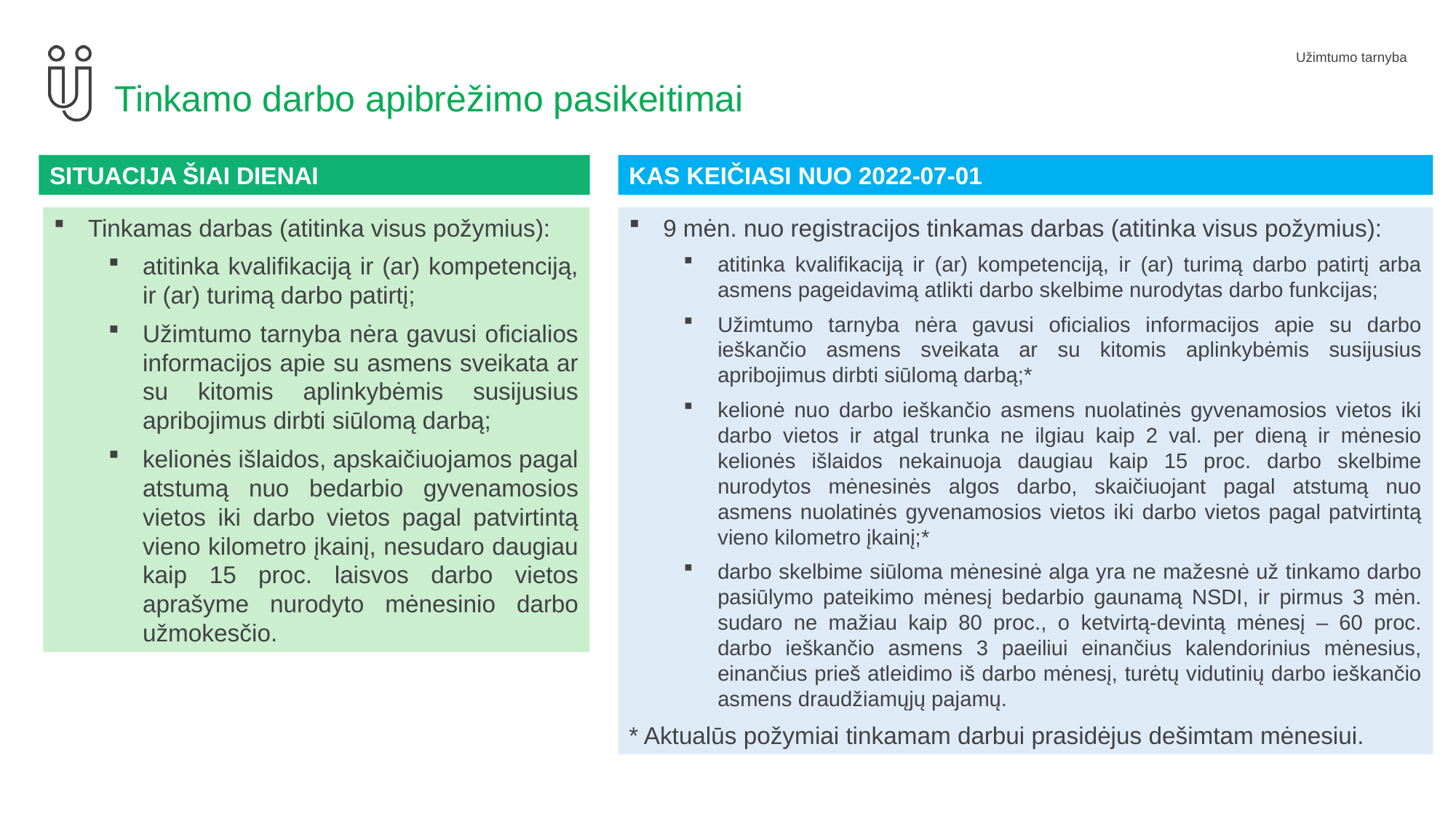

# Tinkamo darbo apibrėžimo pasikeitimai
SITUACIJA ŠIAI DIENAI
KAS KEIČIASI NUO 2022-07-01
Tinkamas darbas (atitinka visus požymius):
atitinka kvalifikaciją ir (ar) kompetenciją, ir (ar) turimą darbo patirtį;
Užimtumo tarnyba nėra gavusi oficialios informacijos apie su asmens sveikata ar su kitomis aplinkybėmis susijusius apribojimus dirbti siūlomą darbą;
kelionės išlaidos, apskaičiuojamos pagal atstumą nuo bedarbio gyvenamosios vietos iki darbo vietos pagal patvirtintą vieno kilometro įkainį, nesudaro daugiau kaip 15 proc. laisvos darbo vietos aprašyme nurodyto mėnesinio darbo užmokesčio.
9 mėn. nuo registracijos tinkamas darbas (atitinka visus požymius):
atitinka kvalifikaciją ir (ar) kompetenciją, ir (ar) turimą darbo patirtį arba asmens pageidavimą atlikti darbo skelbime nurodytas darbo funkcijas;
Užimtumo tarnyba nėra gavusi oficialios informacijos apie su darbo ieškančio asmens sveikata ar su kitomis aplinkybėmis susijusius apribojimus dirbti siūlomą darbą;*
kelionė nuo darbo ieškančio asmens nuolatinės gyvenamosios vietos iki darbo vietos ir atgal trunka ne ilgiau kaip 2 val. per dieną ir mėnesio kelionės išlaidos nekainuoja daugiau kaip 15 proc. darbo skelbime nurodytos mėnesinės algos darbo, skaičiuojant pagal atstumą nuo asmens nuolatinės gyvenamosios vietos iki darbo vietos pagal patvirtintą vieno kilometro įkainį;*
darbo skelbime siūloma mėnesinė alga yra ne mažesnė už tinkamo darbo pasiūlymo pateikimo mėnesį bedarbio gaunamą NSDI, ir pirmus 3 mėn. sudaro ne mažiau kaip 80 proc., o ketvirtą-devintą mėnesį – 60 proc. darbo ieškančio asmens 3 paeiliui einančius kalendorinius mėnesius, einančius prieš atleidimo iš darbo mėnesį, turėtų vidutinių darbo ieškančio asmens draudžiamųjų pajamų.
* Aktualūs požymiai tinkamam darbui prasidėjus dešimtam mėnesiui.